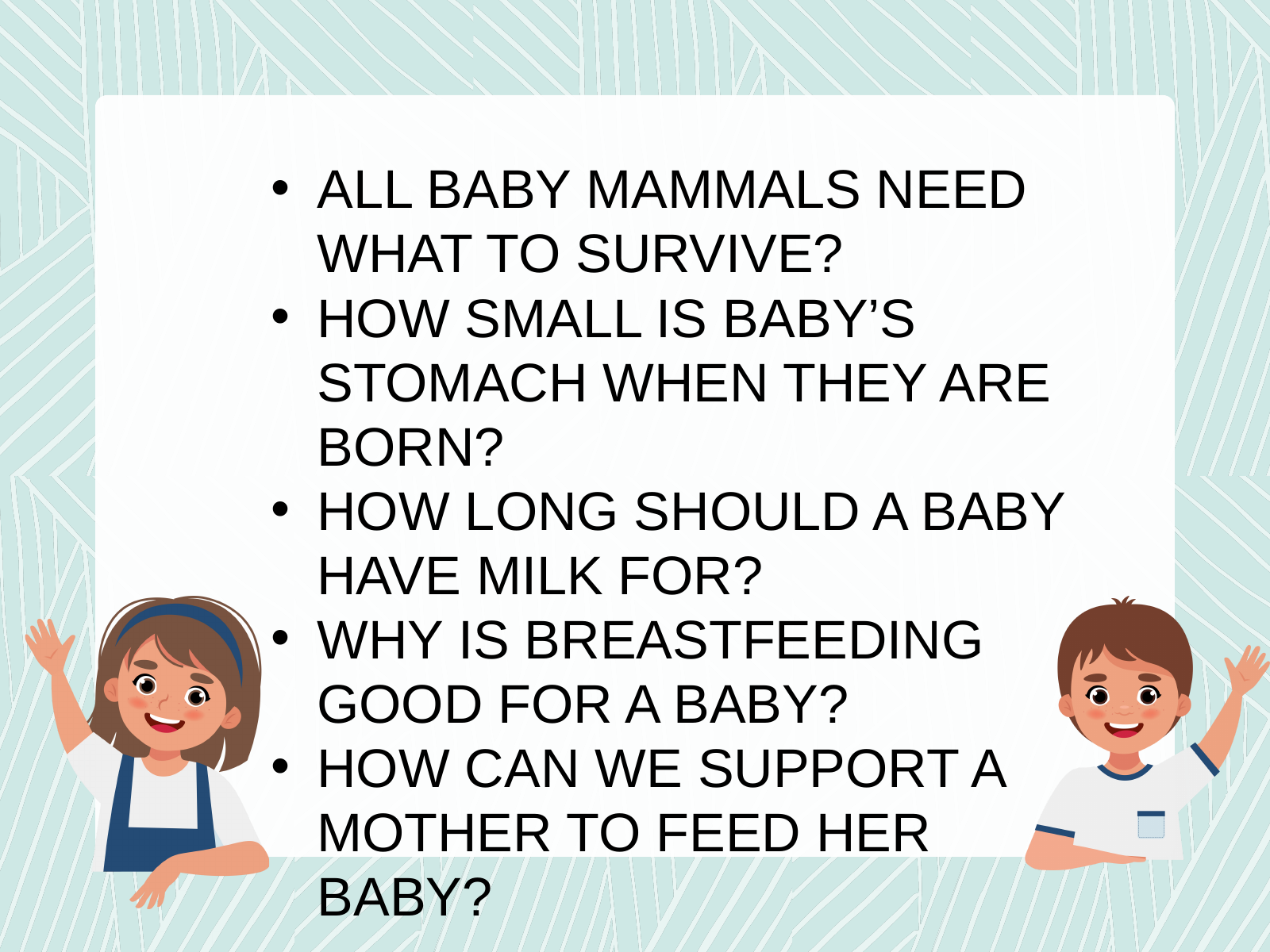

ALL BABY MAMMALS NEED WHAT TO SURVIVE?
HOW SMALL IS BABY’S STOMACH WHEN THEY ARE BORN?
HOW LONG SHOULD A BABY HAVE MILK FOR?
WHY IS BREASTFEEDING GOOD FOR A BABY?
HOW CAN WE SUPPORT A MOTHER TO FEED HER BABY?